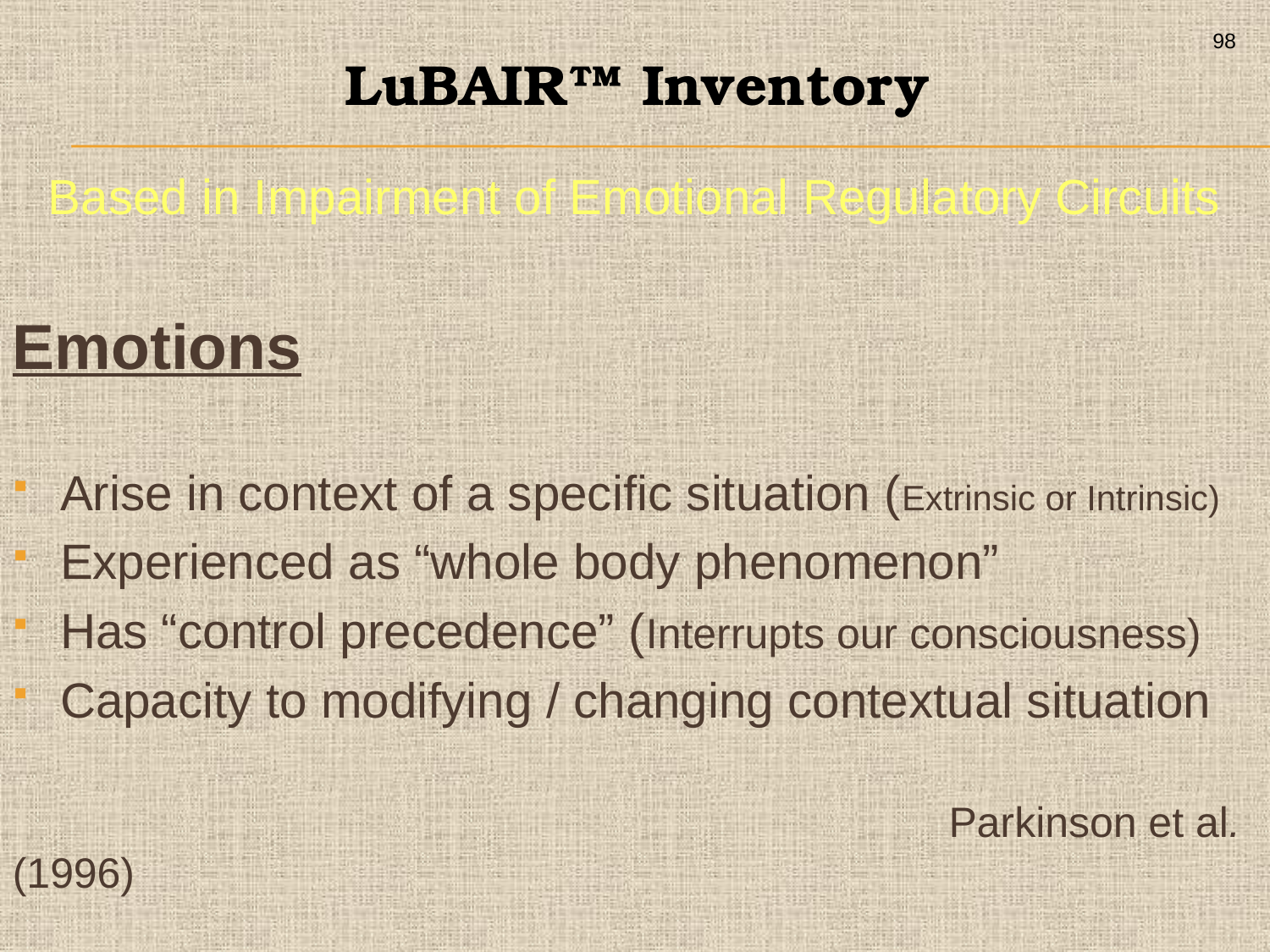

98
LuBAIR™ Inventory
Based in Impairment of Emotional Regulatory Circuits

Emotions

Arise in context of a specific situation (Extrinsic or Intrinsic)
Experienced as “whole body phenomenon”
Has “control precedence” (Interrupts our consciousness)
Capacity to modifying / changing contextual situation

                                                                               Parkinson et al. (1996)